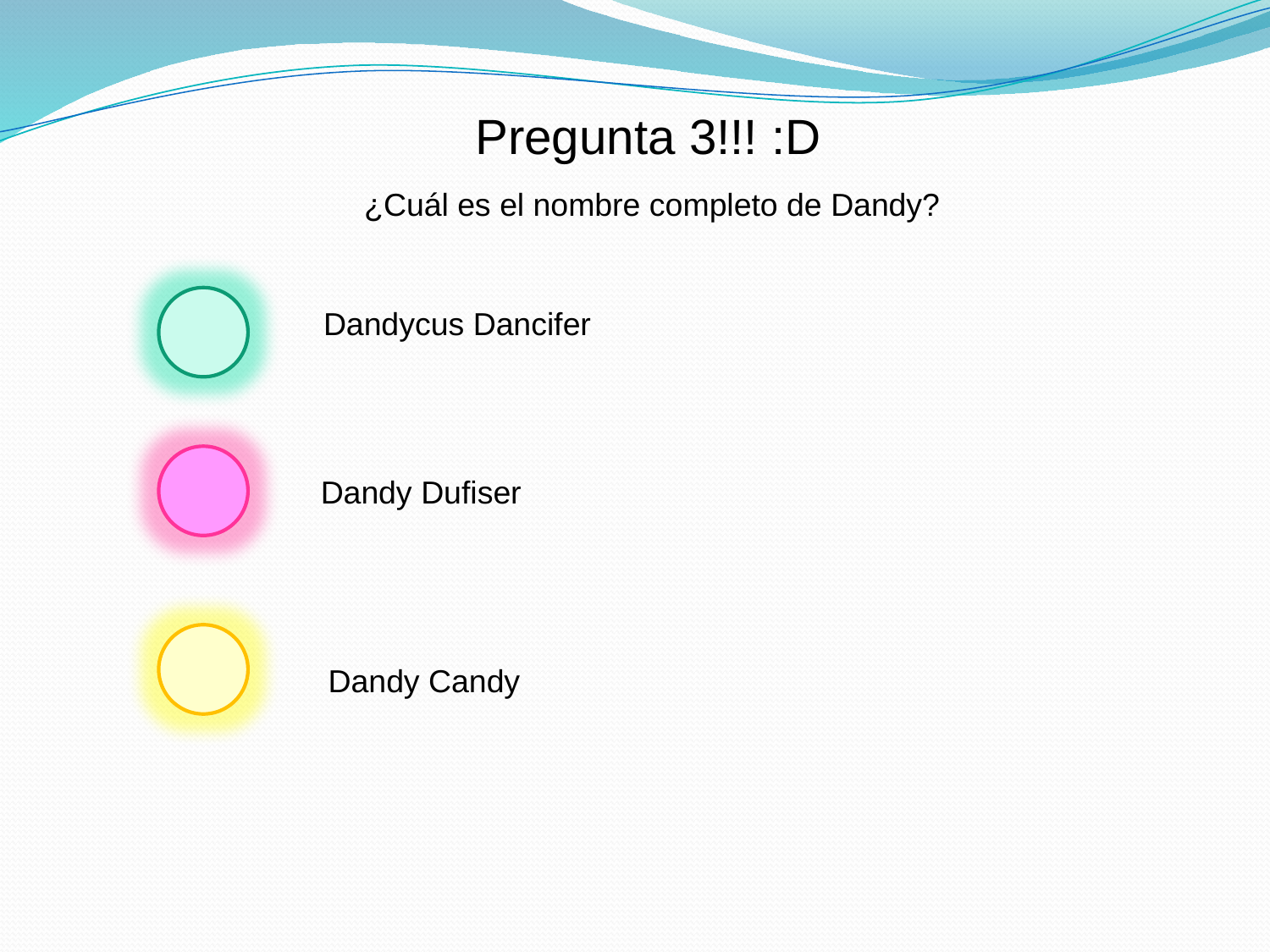

Pregunta 3!!! :D
¿Cuál es el nombre completo de Dandy?

 Dandycus Dancifer

Dandy Dufiser

Dandy Candy